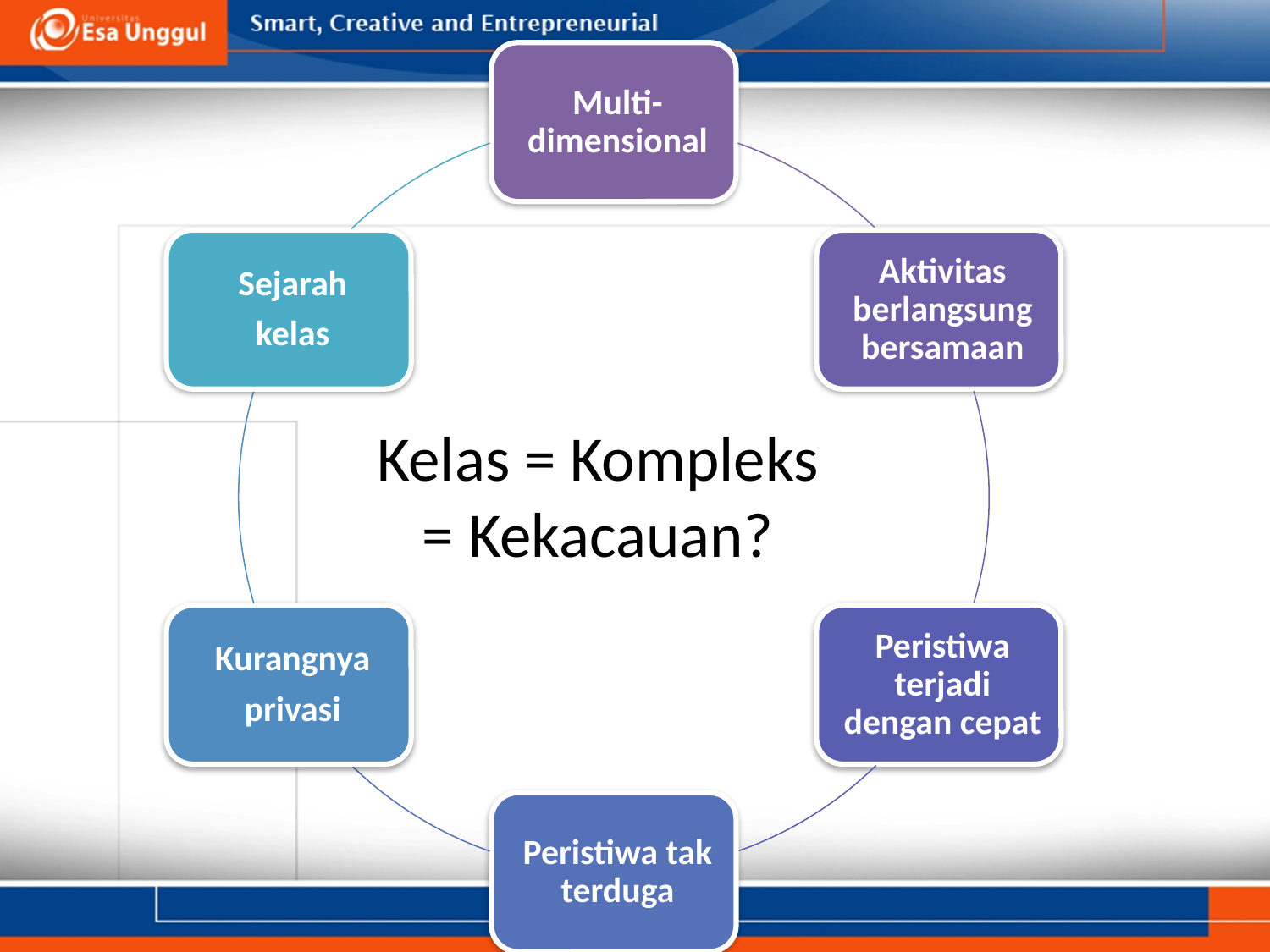

Multi-dimensional
Aktivitas berlangsung bersamaan
Peristiwa terjadi dengan cepat
Peristiwa tak terduga
Kurangnya
privasi
Sejarah
kelas
# Kelas = Kompleks = Kekacauan?